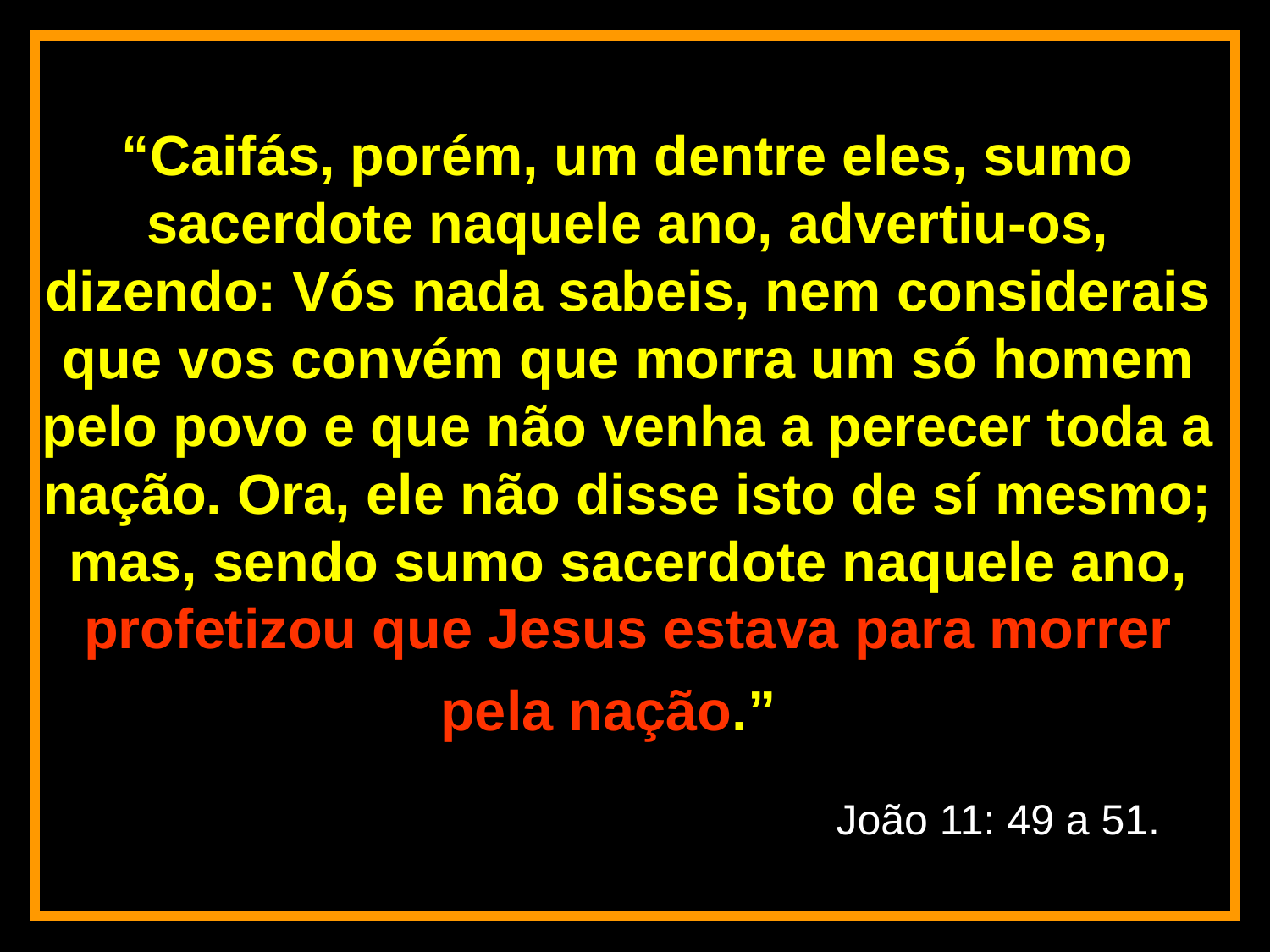

# “Caifás, porém, um dentre eles, sumo sacerdote naquele ano, advertiu-os, dizendo: Vós nada sabeis, nem considerais que vos convém que morra um só homem pelo povo e que não venha a perecer toda a nação. Ora, ele não disse isto de sí mesmo; mas, sendo sumo sacerdote naquele ano, profetizou que Jesus estava para morrer pela nação.”
João 11: 49 a 51.